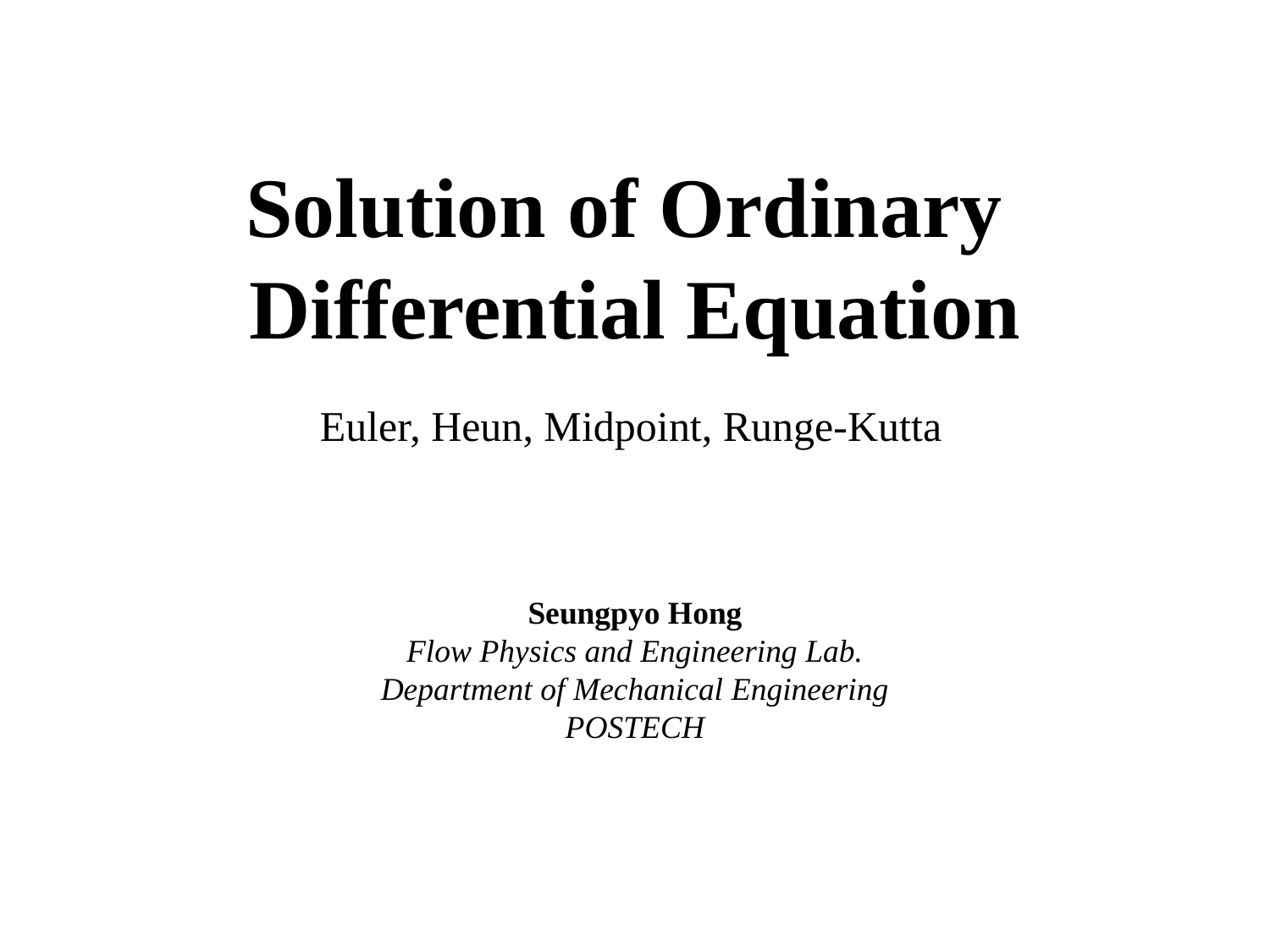

Solution of Ordinary
Differential Equation
Euler, Heun, Midpoint, Runge-Kutta
Seungpyo Hong
Flow Physics and Engineering Lab.
Department of Mechanical Engineering
POSTECH